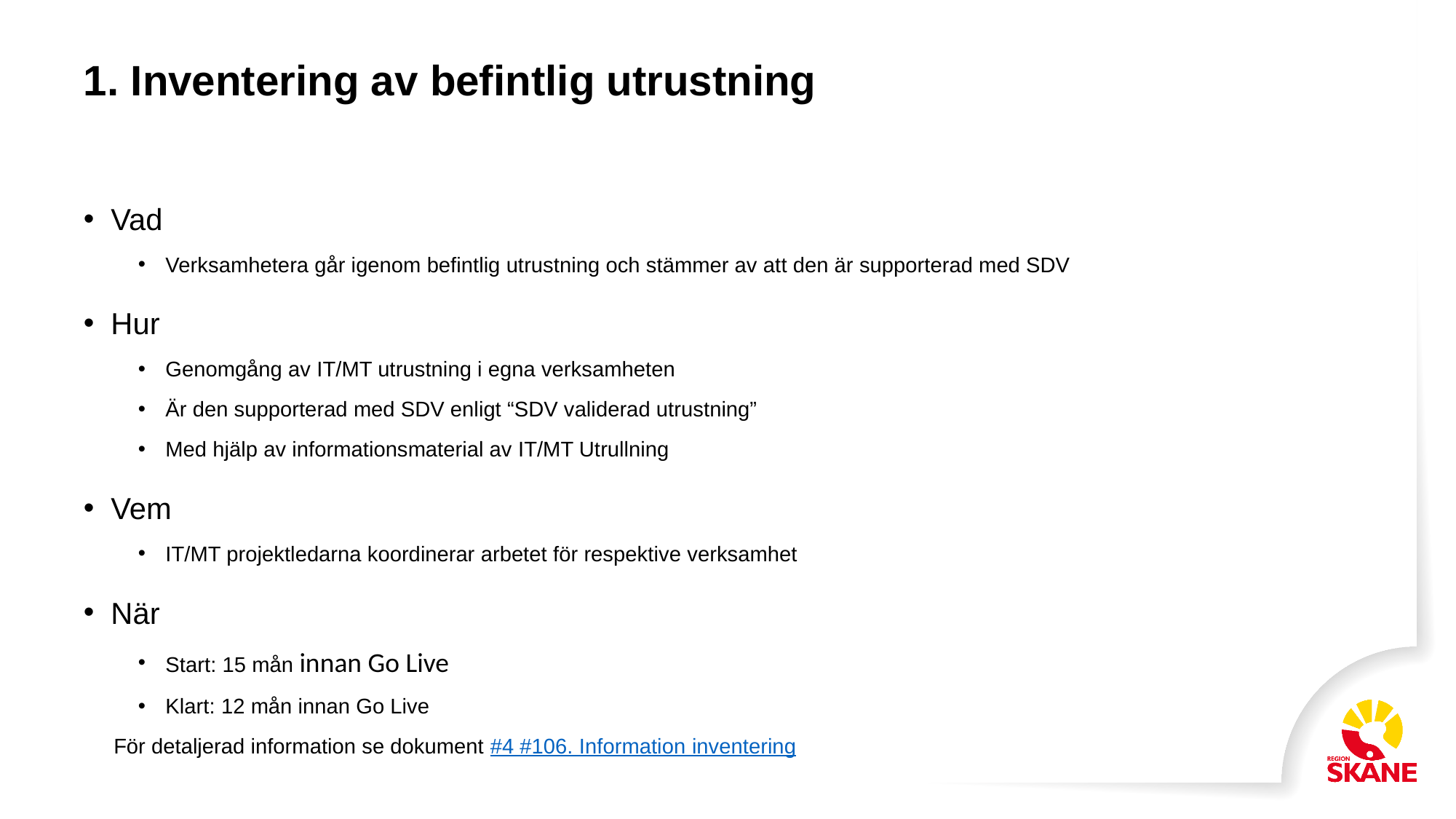

# 1. Inventering av befintlig utrustning
Vad
Verksamhetera går igenom befintlig utrustning och stämmer av att den är supporterad med SDV
Hur
Genomgång av IT/MT utrustning i egna verksamheten
Är den supporterad med SDV enligt “SDV validerad utrustning”
Med hjälp av informationsmaterial av IT/MT Utrullning
Vem
IT/MT projektledarna koordinerar arbetet för respektive verksamhet
När
Start: 15 mån innan Go Live
Klart: 12 mån innan Go Live
För detaljerad information se dokument #4 #106. Information inventering